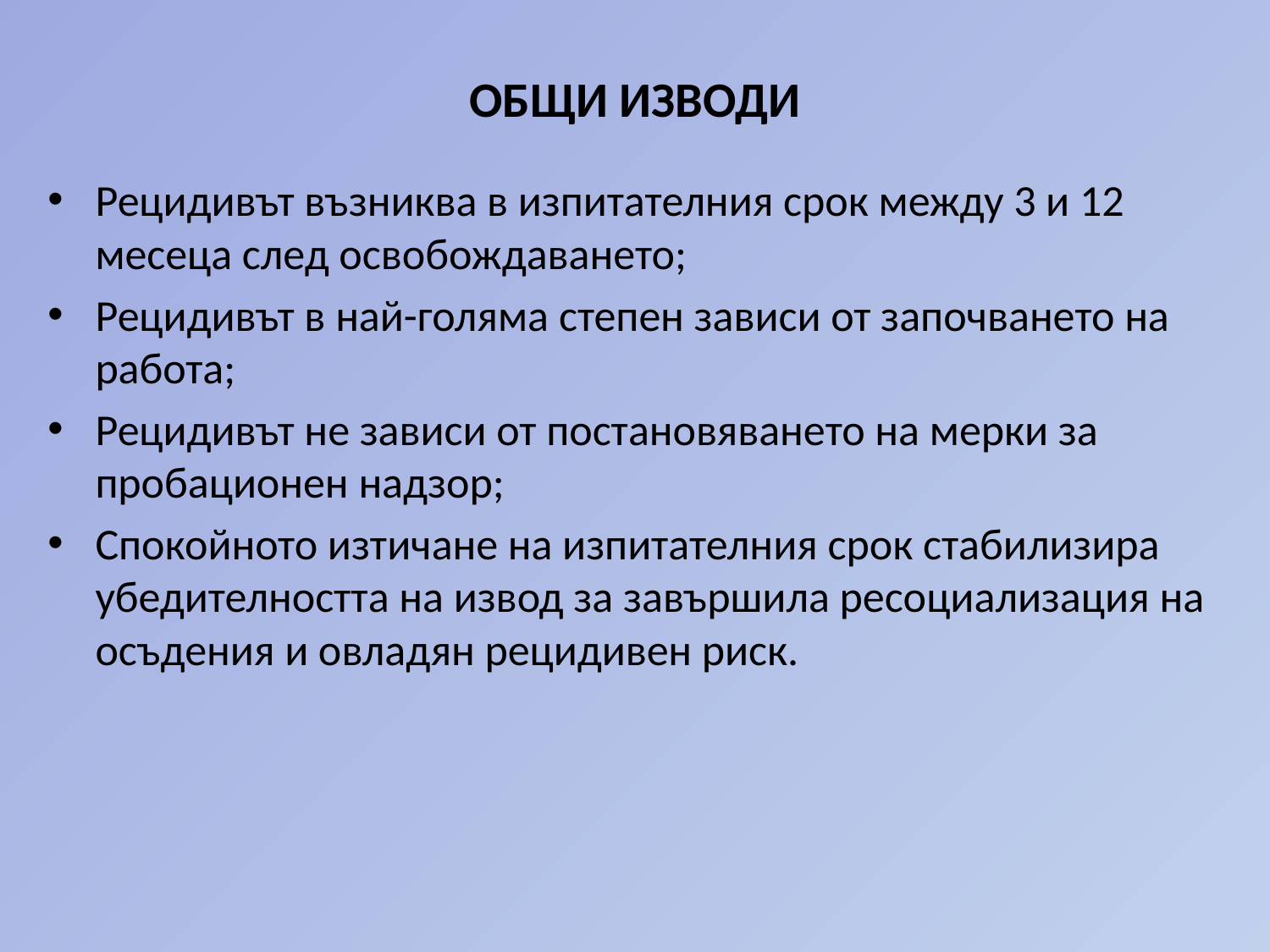

# ОБЩИ ИЗВОДИ
Рецидивът възниква в изпитателния срок между 3 и 12 месеца след освобождаването;
Рецидивът в най-голяма степен зависи от започването на работа;
Рецидивът не зависи от постановяването на мерки за пробационен надзор;
Спокойното изтичане на изпитателния срок стабилизира убедителността на извод за завършила ресоциализация на осъдения и овладян рецидивен риск.